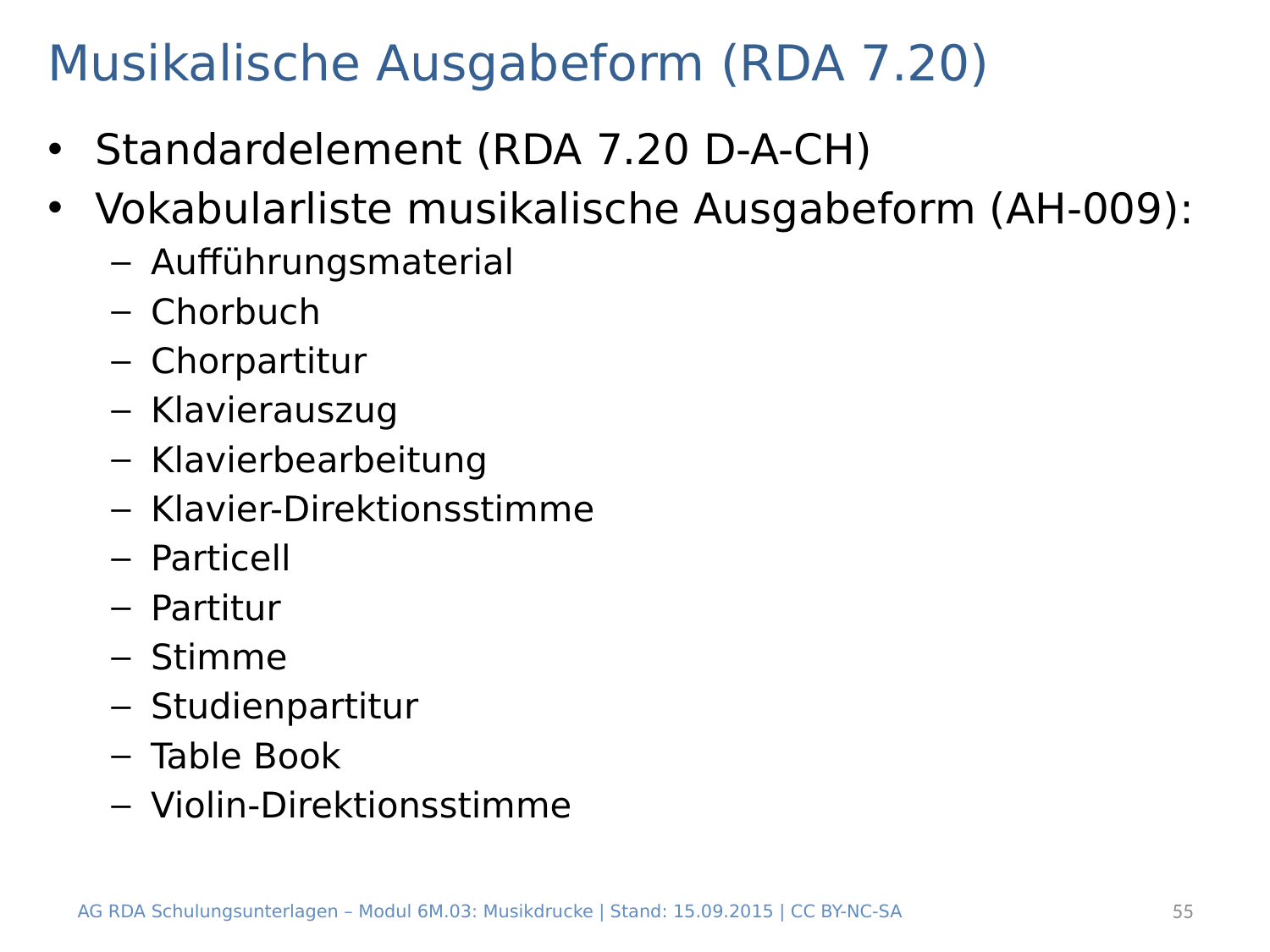

# Musikalische Ausgabeform (RDA 7.20)
Standardelement (RDA 7.20 D-A-CH)
Vokabularliste musikalische Ausgabeform (AH-009):
Aufführungsmaterial
Chorbuch
Chorpartitur
Klavierauszug
Klavierbearbeitung
Klavier-Direktionsstimme
Particell
Partitur
Stimme
Studienpartitur
Table Book
Violin-Direktionsstimme

AG RDA Schulungsunterlagen – Modul 6M.03: Musikdrucke | Stand: 15.09.2015 | CC BY-NC-SA
55